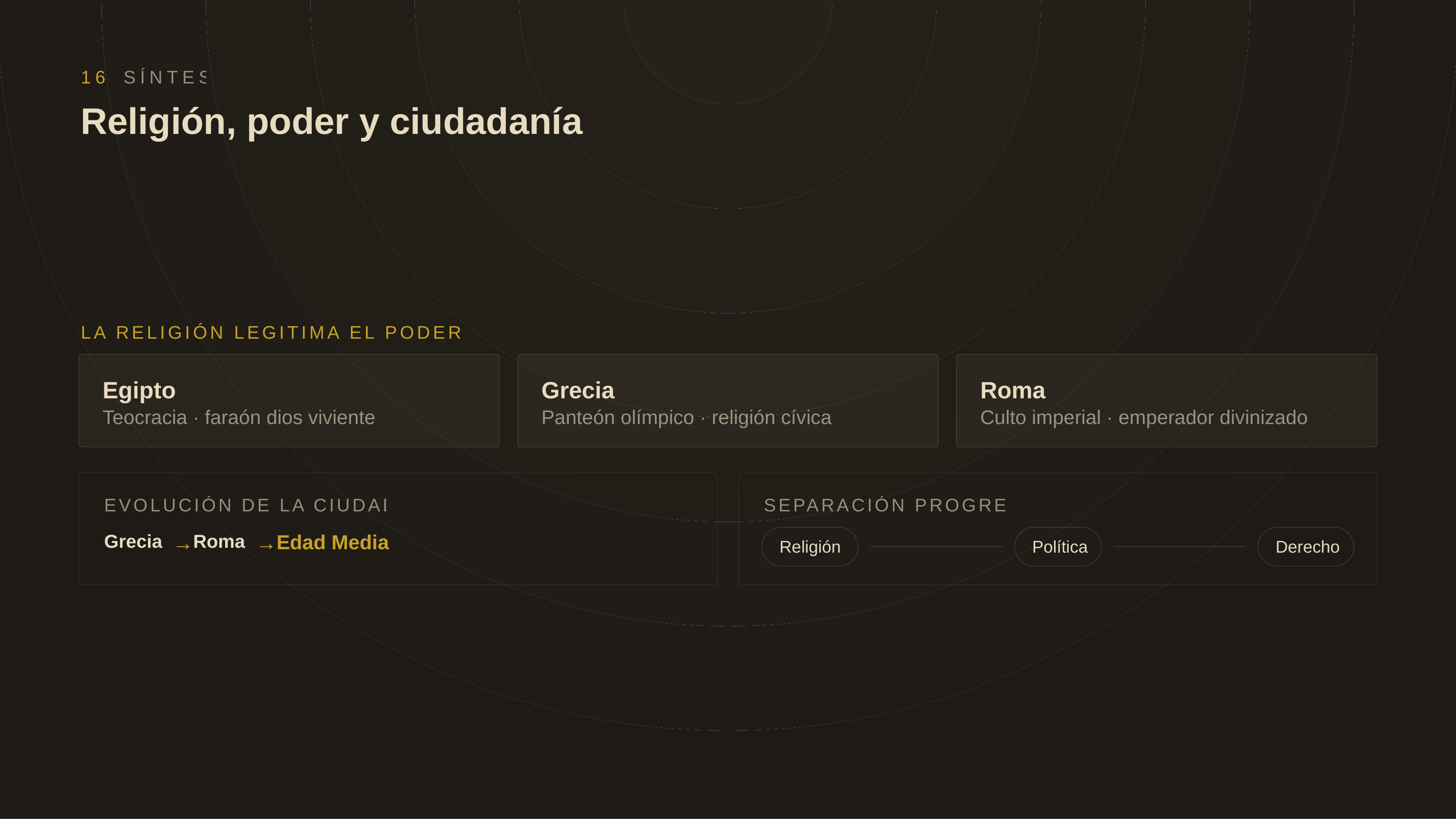

16
SÍNTESIS
Religión, poder y ciudadanía
LA RELIGIÓN LEGITIMA EL PODER

Egipto
Grecia
Roma
Teocracia · faraón dios viviente
Panteón olímpico · religión cívica
Culto imperial · emperador divinizado

EVOLUCIÓN DE LA CIUDADANÍA
SEPARACIÓN PROGRESIVA
Grecia
→
Roma
→
Edad Media

Religión
Política
Derecho